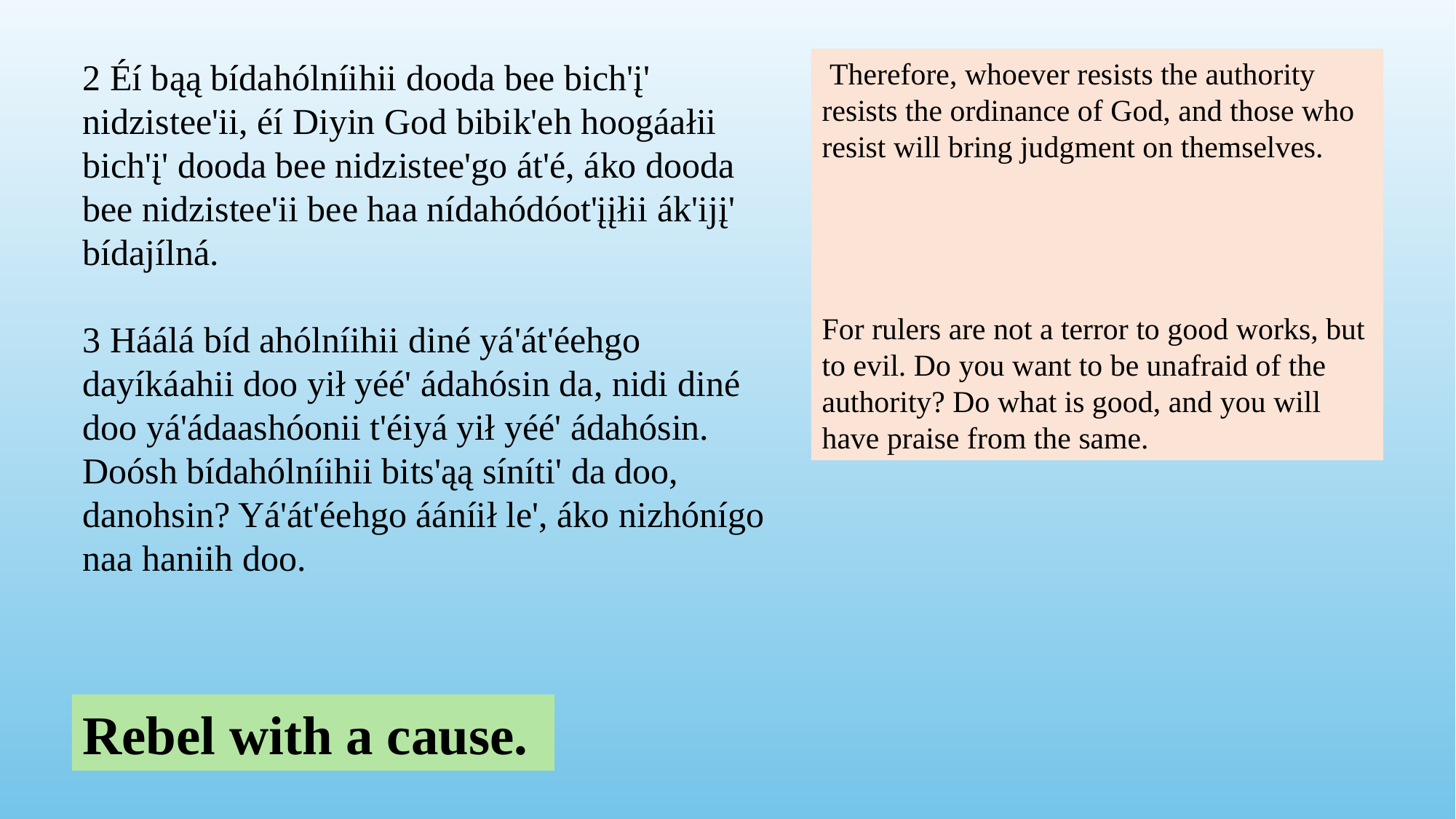

2 Éí bąą bídahólníihii dooda bee bich'į' nidzistee'ii, éí Diyin God bibik'eh hoogáałii bich'į' dooda bee nidzistee'go át'é, áko dooda bee nidzistee'ii bee haa nídahódóot'įįłii ák'ijį' bídajílná.

3 Háálá bíd ahólníihii diné yá'át'éehgo dayíkáahii doo yił yéé' ádahósin da, nidi diné doo yá'ádaashóonii t'éiyá yił yéé' ádahósin. Doósh bídahólníihii bits'ąą síníti' da doo, danohsin? Yá'át'éehgo ááníił le', áko nizhónígo naa haniih doo.
 Therefore, whoever resists the authority resists the ordinance of God, and those who resist will bring judgment on themselves.

For rulers are not a terror to good works, but to evil. Do you want to be unafraid of the authority? Do what is good, and you will have praise from the same.
Rebel with a cause.